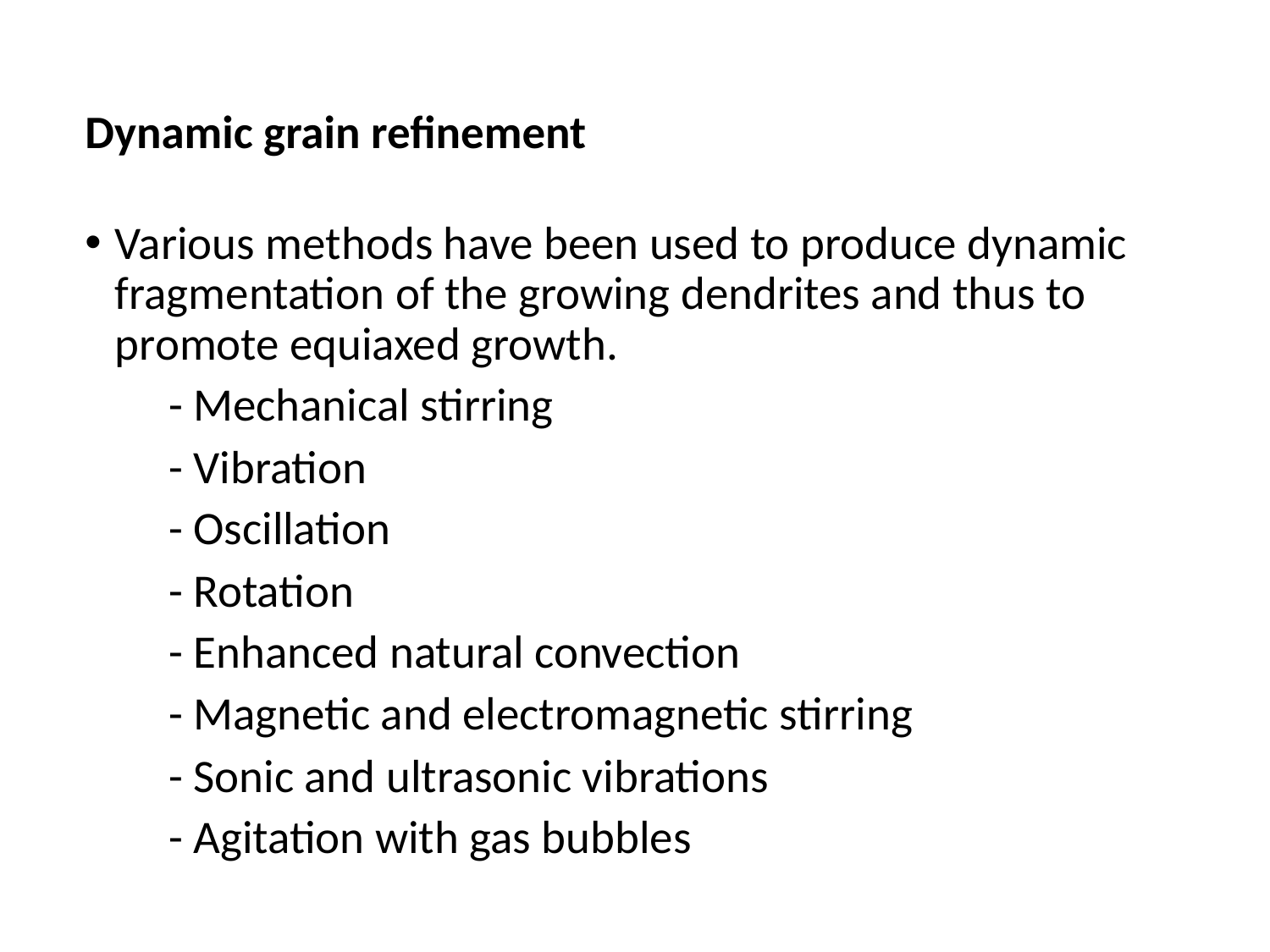

Dynamic grain refinement

Various methods have been used to produce dynamic fragmentation of the growing dendrites and thus to promote equiaxed growth.
	- Mechanical stirring
	- Vibration
	- Oscillation
	- Rotation
	- Enhanced natural convection
	- Magnetic and electromagnetic stirring
	- Sonic and ultrasonic vibrations
	- Agitation with gas bubbles